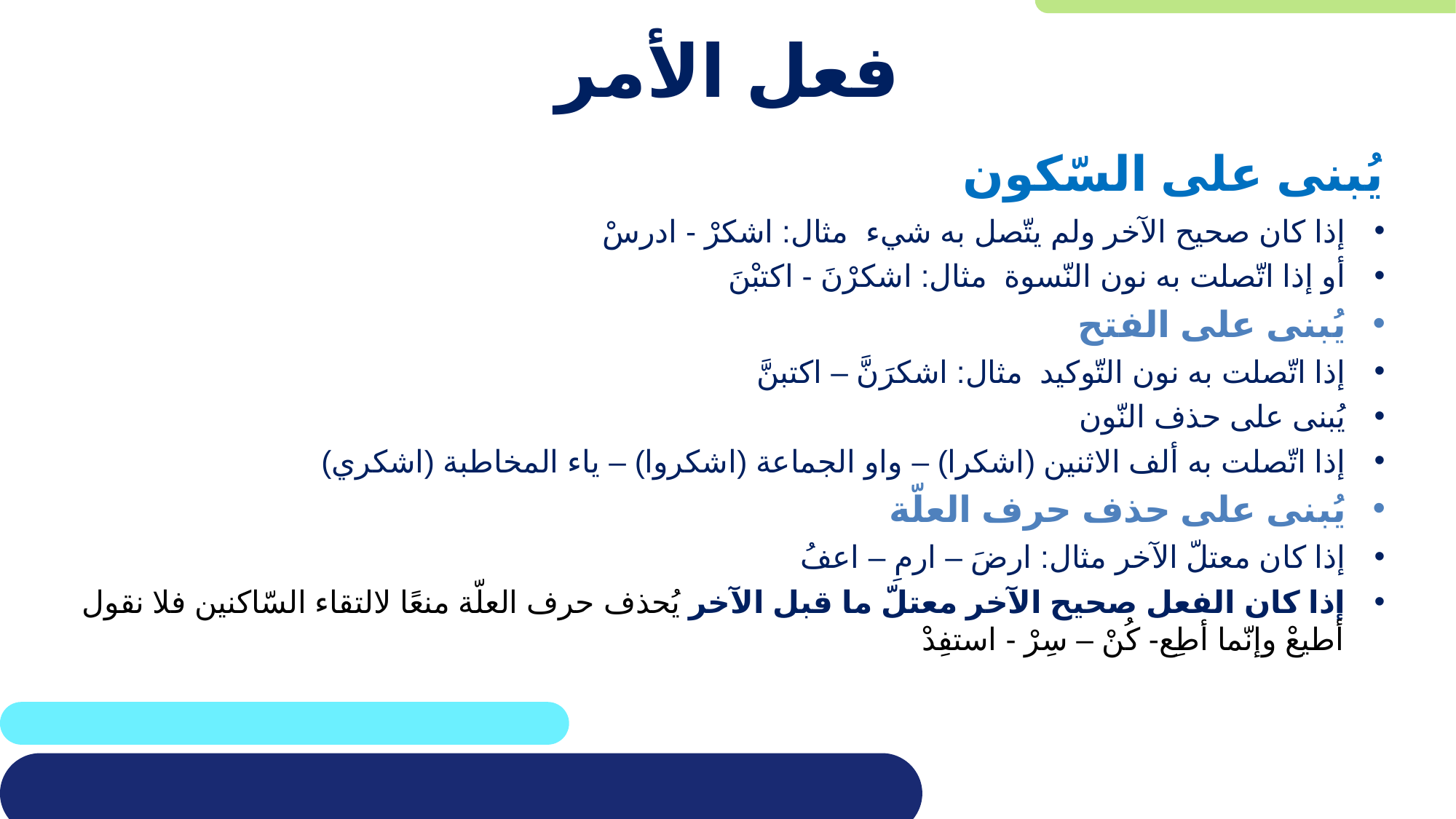

# فعل الأمر
يُبنى على السّكون
إذا كان صحيح الآخر ولم يتّصل به شيء  مثال: اشكرْ - ادرسْ
أو إذا اتّصلت به نون النّسوة  مثال: اشكرْنَ - اكتبْنَ
يُبنى على الفتح
إذا اتّصلت به نون التّوكيد  مثال: اشكرَنَّ – اكتبنَّ
يُبنى على حذف النّون
إذا اتّصلت به ألف الاثنين (اشكرا) – واو الجماعة (اشكروا) – ياء المخاطبة (اشكري)
يُبنى على حذف حرف العلّة
إذا كان معتلّ الآخر مثال: ارضَ – ارمِ – اعفُ
إذا كان الفعل صحيح الآخر معتلّ ما قبل الآخر يُحذف حرف العلّة منعًا لالتقاء السّاكنين فلا نقول أطيعْ وإنّما أطِع- كُنْ – سِرْ - استفِدْ